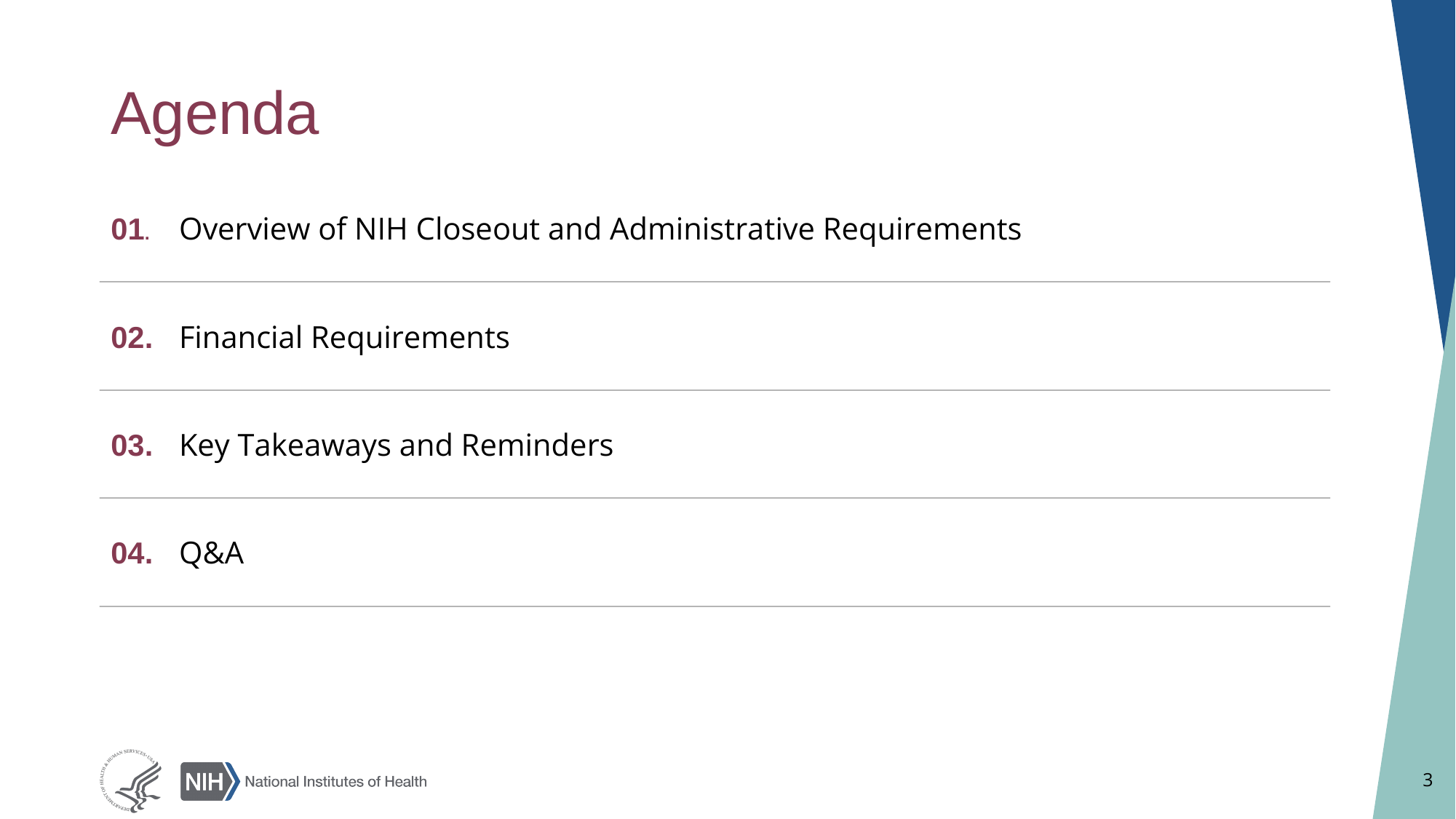

# Agenda
01.
Overview of NIH Closeout and Administrative Requirements
02.
Financial Requirements
03.
Key Takeaways and Reminders
04.
Q&A
3